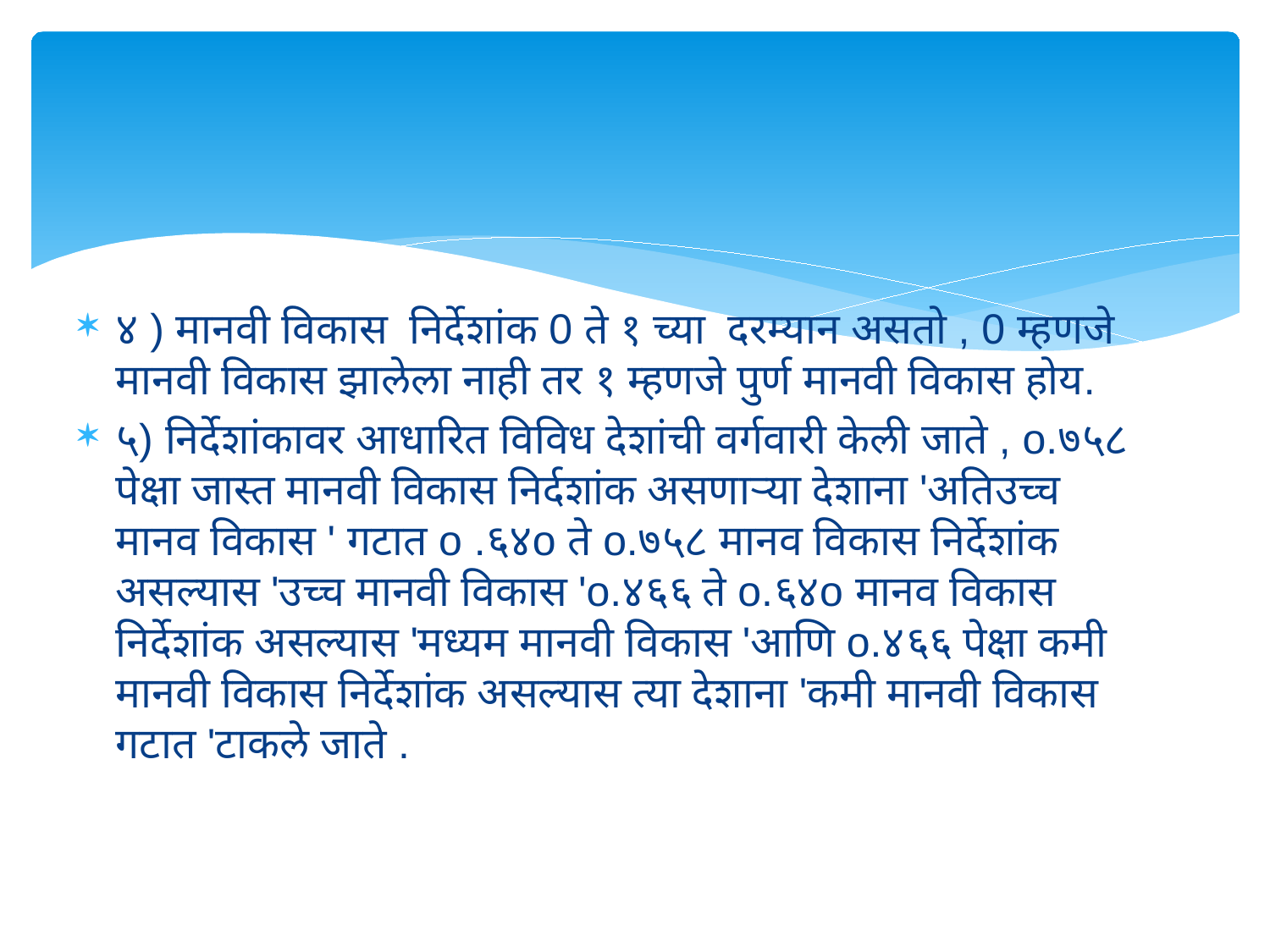

#
४ ) मानवी विकास  निर्देशांक 0 ते १ च्या  दरम्यान असतो , 0 म्हणजे मानवी विकास झालेला नाही तर १ म्हणजे पुर्ण मानवी विकास होय.
५) निर्देशांकावर आधारित विविध देशांची वर्गवारी केली जाते , o.७५८ पेक्षा जास्त मानवी विकास निर्दशांक असणाऱ्या देशाना 'अतिउच्च मानव विकास ' गटात o .६४o ते o.७५८ मानव विकास निर्देशांक असल्यास 'उच्च मानवी विकास 'o.४६६ ते o.६४o मानव विकास निर्देशांक असल्यास 'मध्यम मानवी विकास 'आणि o.४६६ पेक्षा कमी मानवी विकास निर्देशांक असल्यास त्या देशाना 'कमी मानवी विकास गटात 'टाकले जाते .